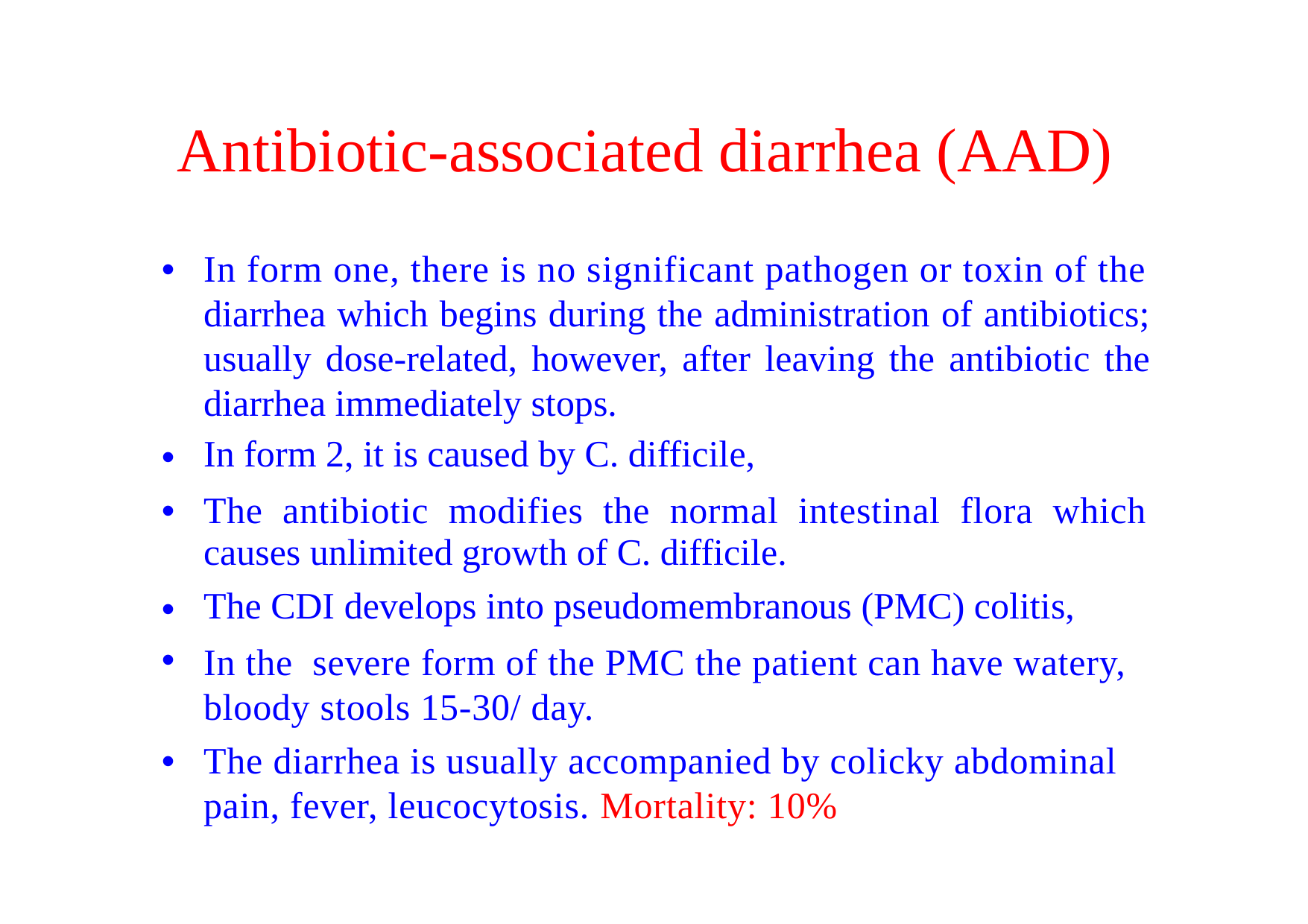

Antibiotic-associated diarrhea (AAD)
•
In form one, there is no significant pathogen or toxin of the
diarrhea which begins during the administration of antibiotics; usually dose-related, however, after leaving the antibiotic the diarrhea immediately stops.
In form 2, it is caused by C. difficile,
•

•
The  antibiotic  modifies  the  normal  intestinal  flora  which
causes unlimited growth of C. difficile.
The CDI develops into pseudomembranous (PMC) colitis,
In the  severe form of the PMC the patient can have watery, bloody stools 15-30/ day.
The diarrhea is usually accompanied by colicky abdominal pain, fever, leucocytosis. Mortality: 10%
•
•
•